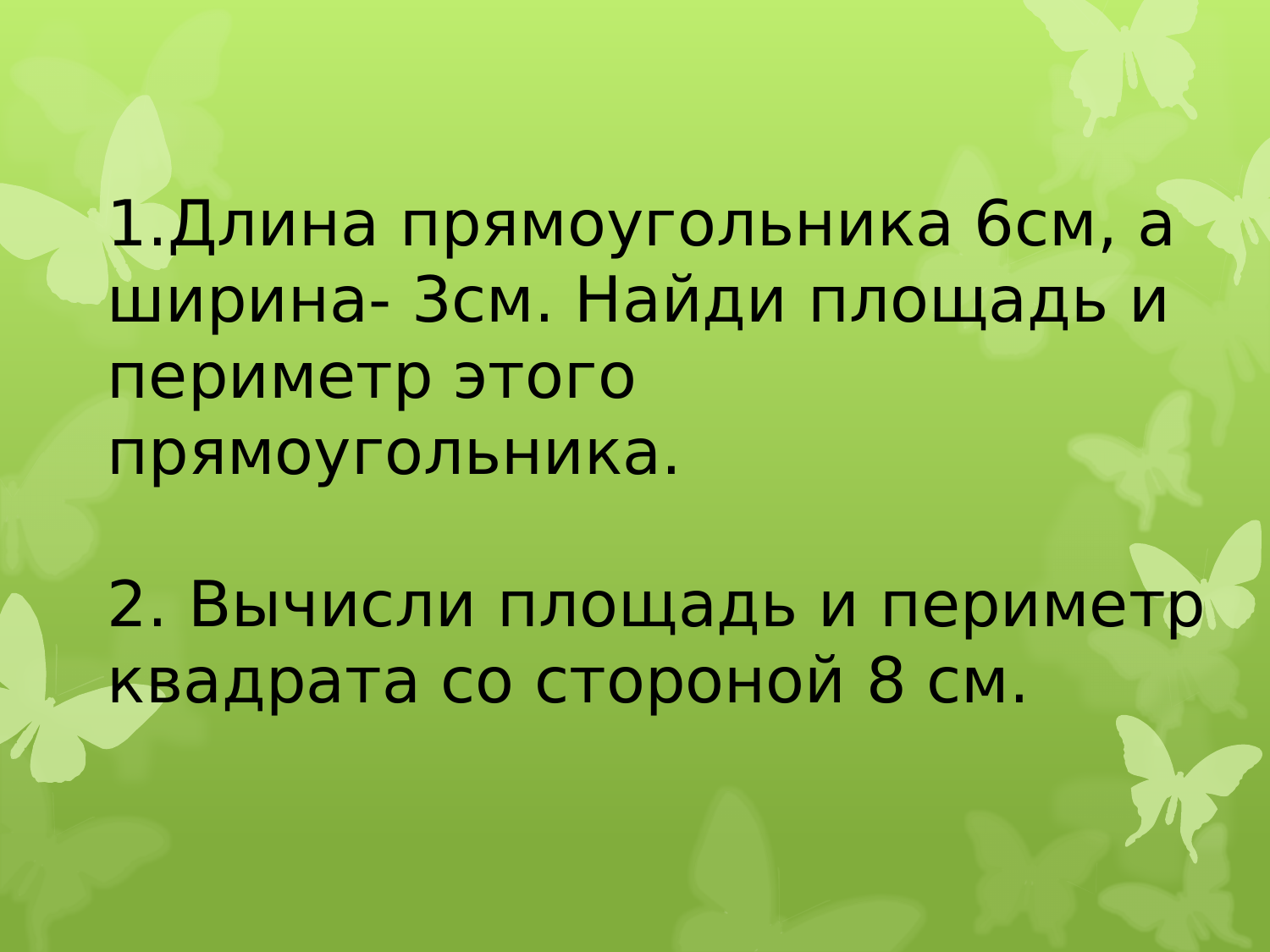

1.Длина прямоугольника 6см, а ширина- 3см. Найди площадь и периметр этого прямоугольника.

2. Вычисли площадь и периметр квадрата со стороной 8 см.